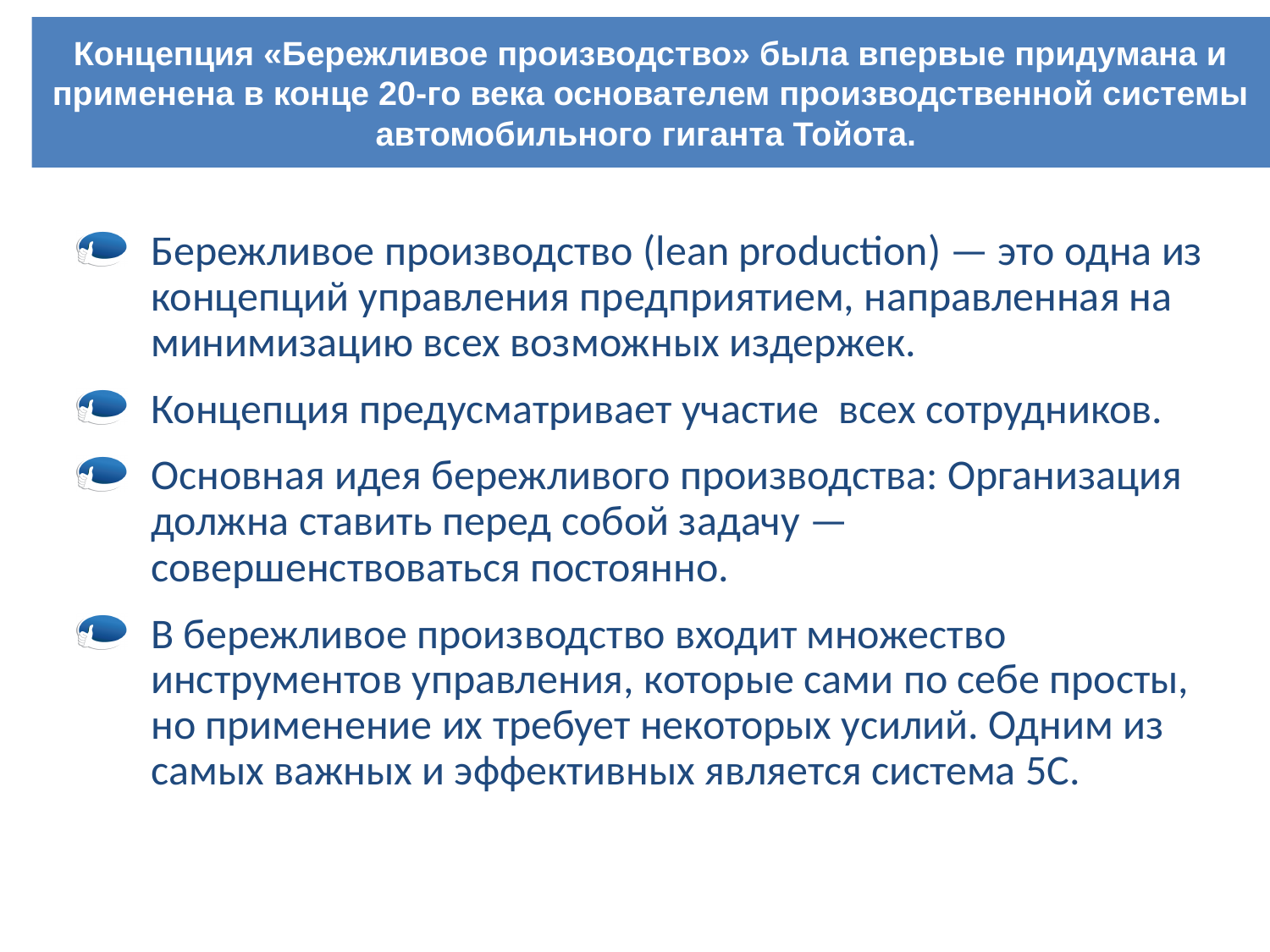

# Концепция «Бережливое производство» была впервые придумана и применена в конце 20-го века основателем производственной системы автомобильного гиганта Тойота.
Бережливое производство (lean production) — это одна из концепций управления предприятием, направленная на минимизацию всех возможных издержек.
Концепция предусматривает участие  всех сотрудников.
Основная идея бережливого производства: Организация должна ставить перед собой задачу — совершенствоваться постоянно.
В бережливое производство входит множество инструментов управления, которые сами по себе просты, но применение их требует некоторых усилий. Одним из самых важных и эффективных является система 5С.